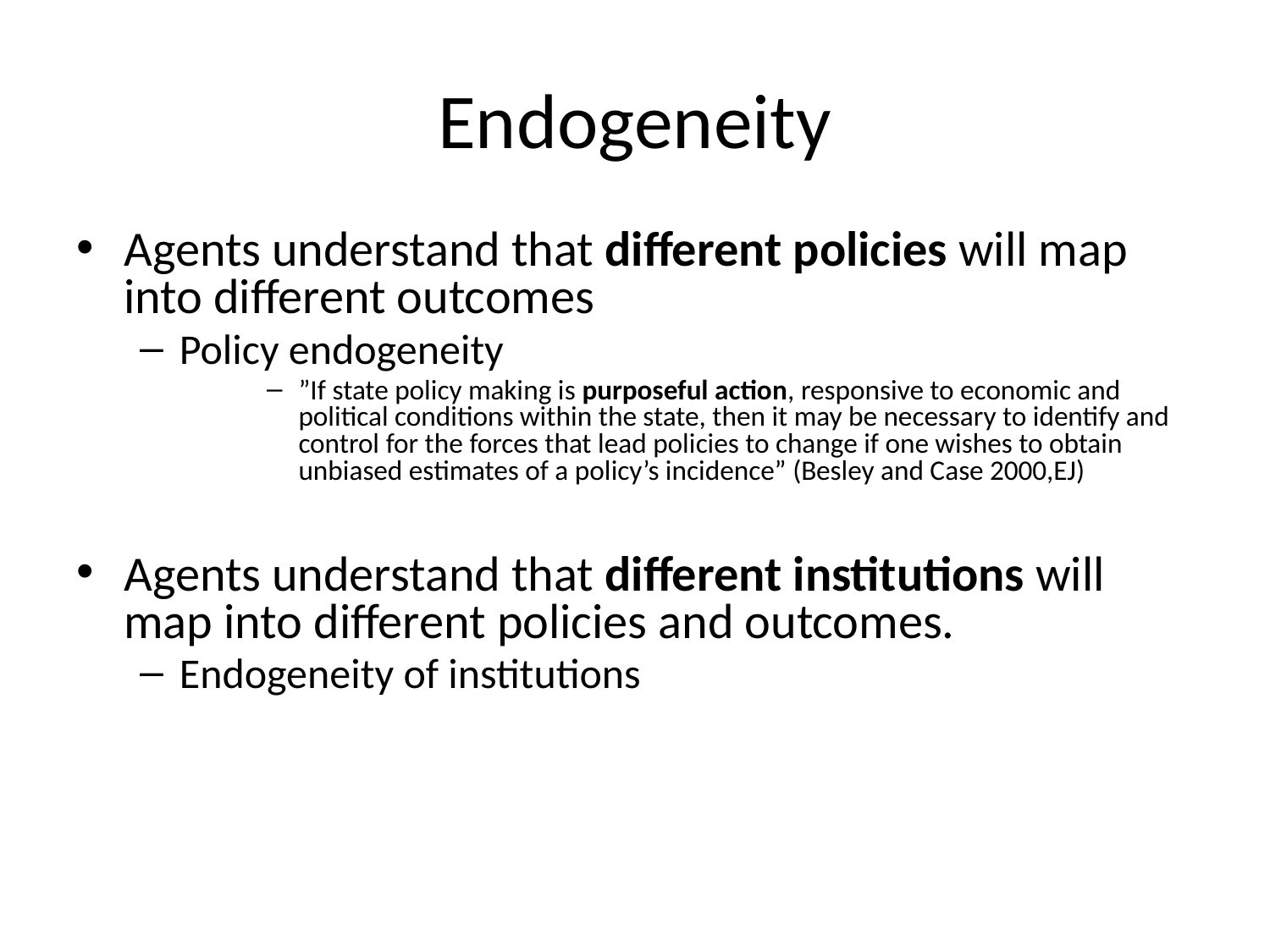

# Endogeneity
Agents understand that different policies will map into different outcomes
Policy endogeneity
”If state policy making is purposeful action, responsive to economic and political conditions within the state, then it may be necessary to identify and control for the forces that lead policies to change if one wishes to obtain unbiased estimates of a policy’s incidence” (Besley and Case 2000,EJ)

Agents understand that different institutions will map into different policies and outcomes.
Endogeneity of institutions